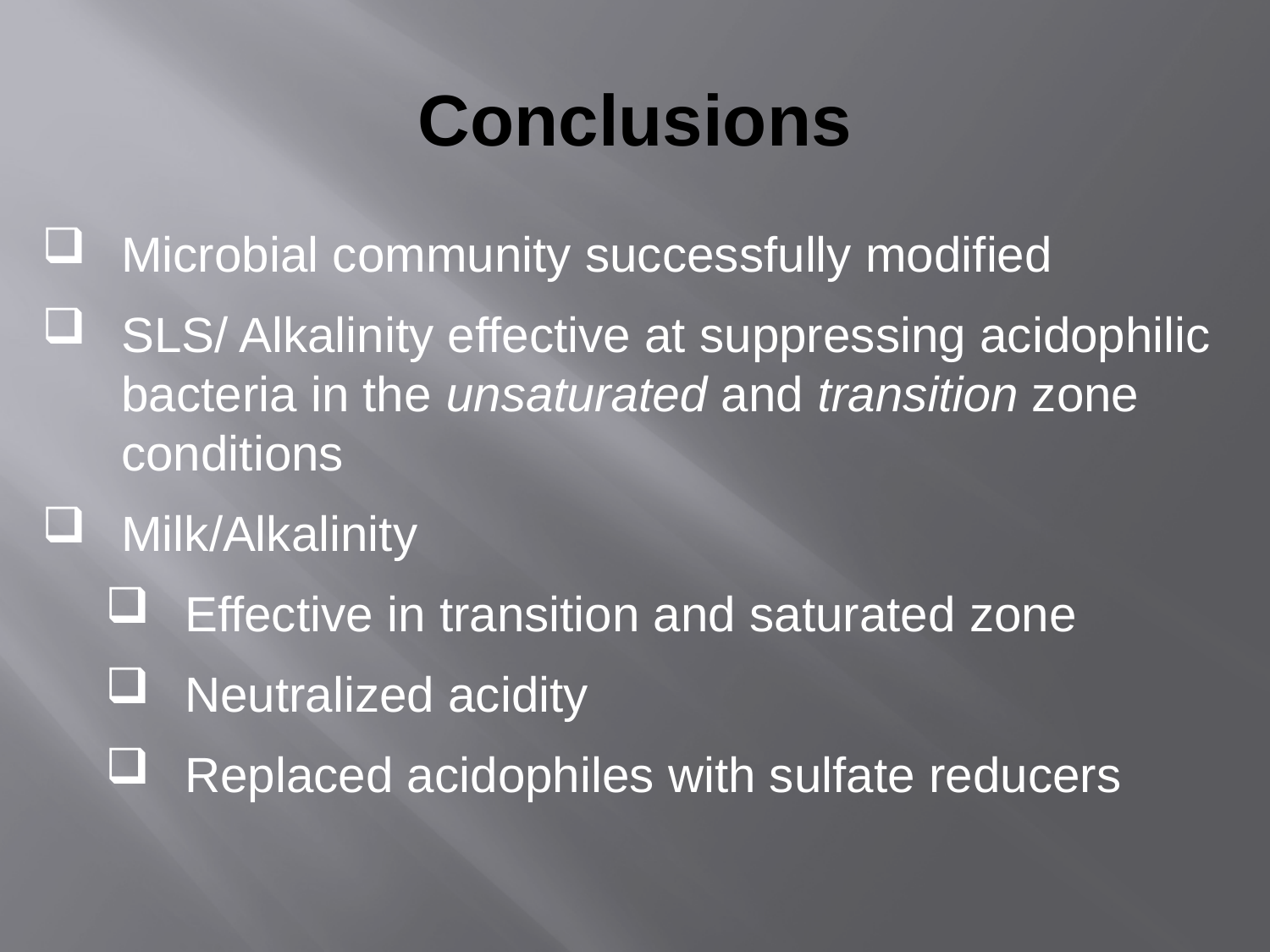

# Conclusions
Microbial community successfully modified
SLS/ Alkalinity effective at suppressing acidophilic bacteria in the unsaturated and transition zone conditions
Milk/Alkalinity
Effective in transition and saturated zone
Neutralized acidity
Replaced acidophiles with sulfate reducers